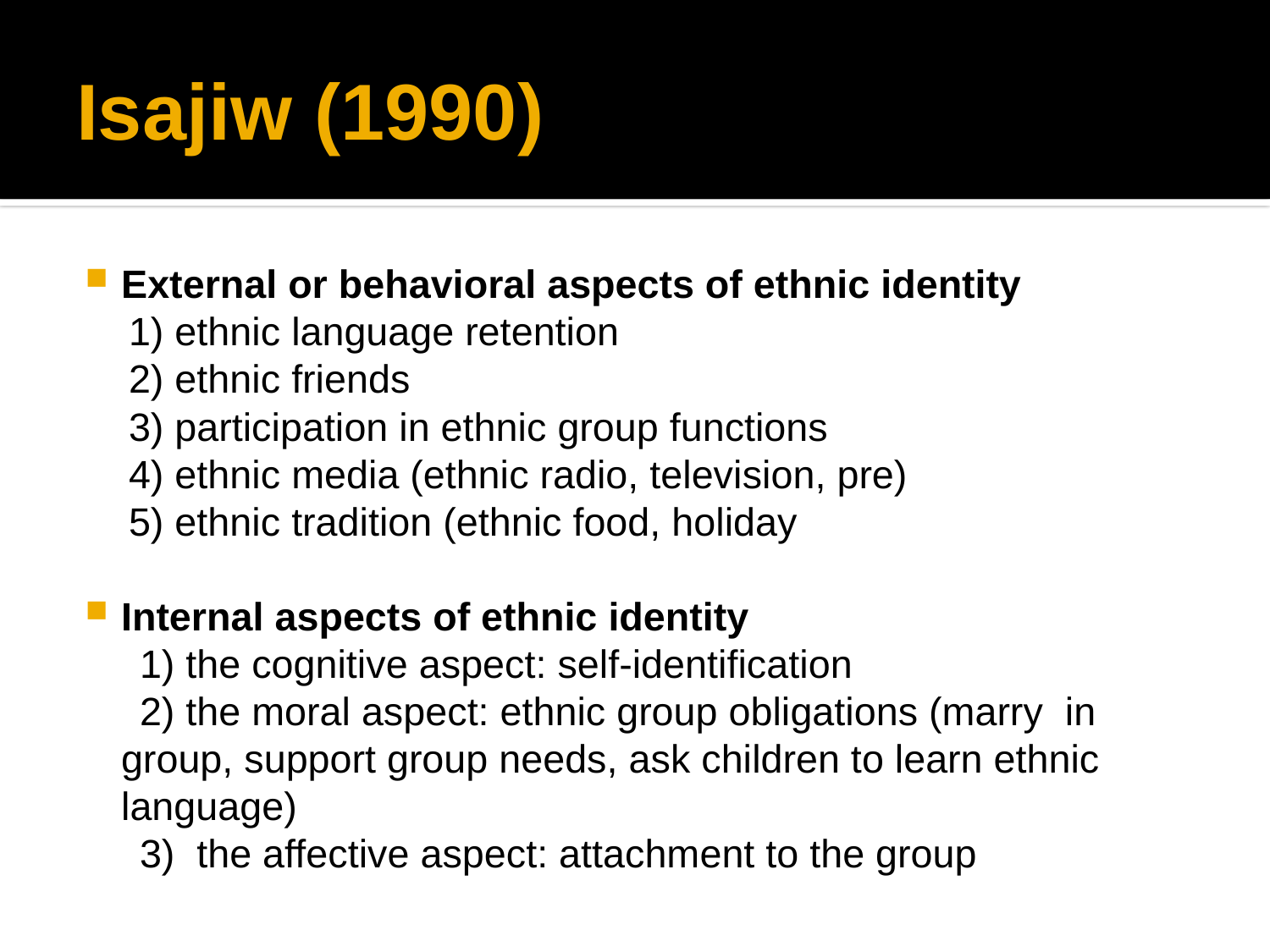

# Isajiw (1990)
External or behavioral aspects of ethnic identity
    1) ethnic language retention
    2) ethnic friends
    3) participation in ethnic group functions
    4) ethnic media (ethnic radio, television, pre)
    5) ethnic tradition (ethnic food, holiday

Internal aspects of ethnic identity
     1) the cognitive aspect: self-identification
     2) the moral aspect: ethnic group obligations (marry  in group, support group needs, ask children to learn ethnic language)
     3)  the affective aspect: attachment to the group